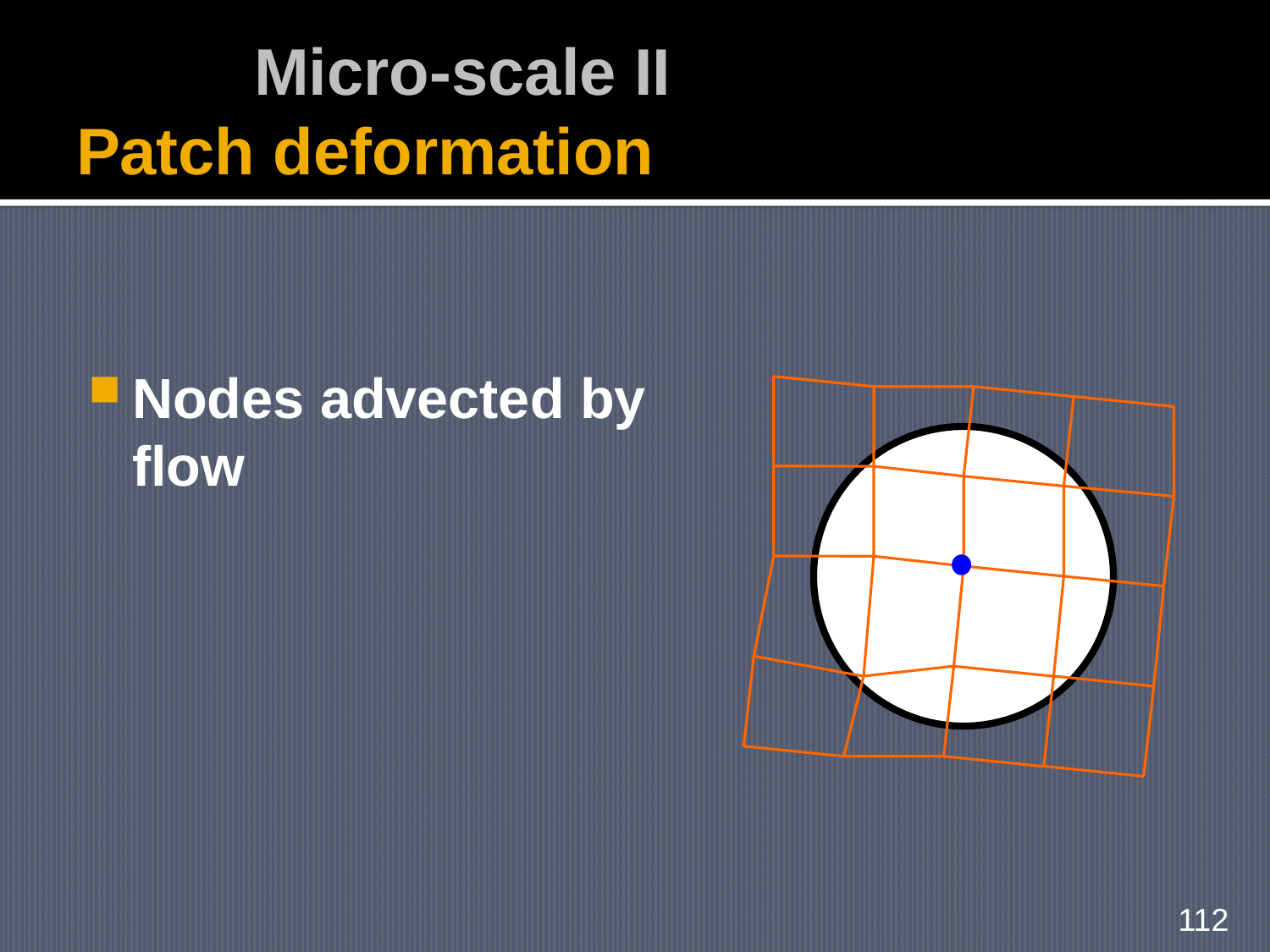

# Micro-scale II Patch deformation

Nodes advected by flow

112